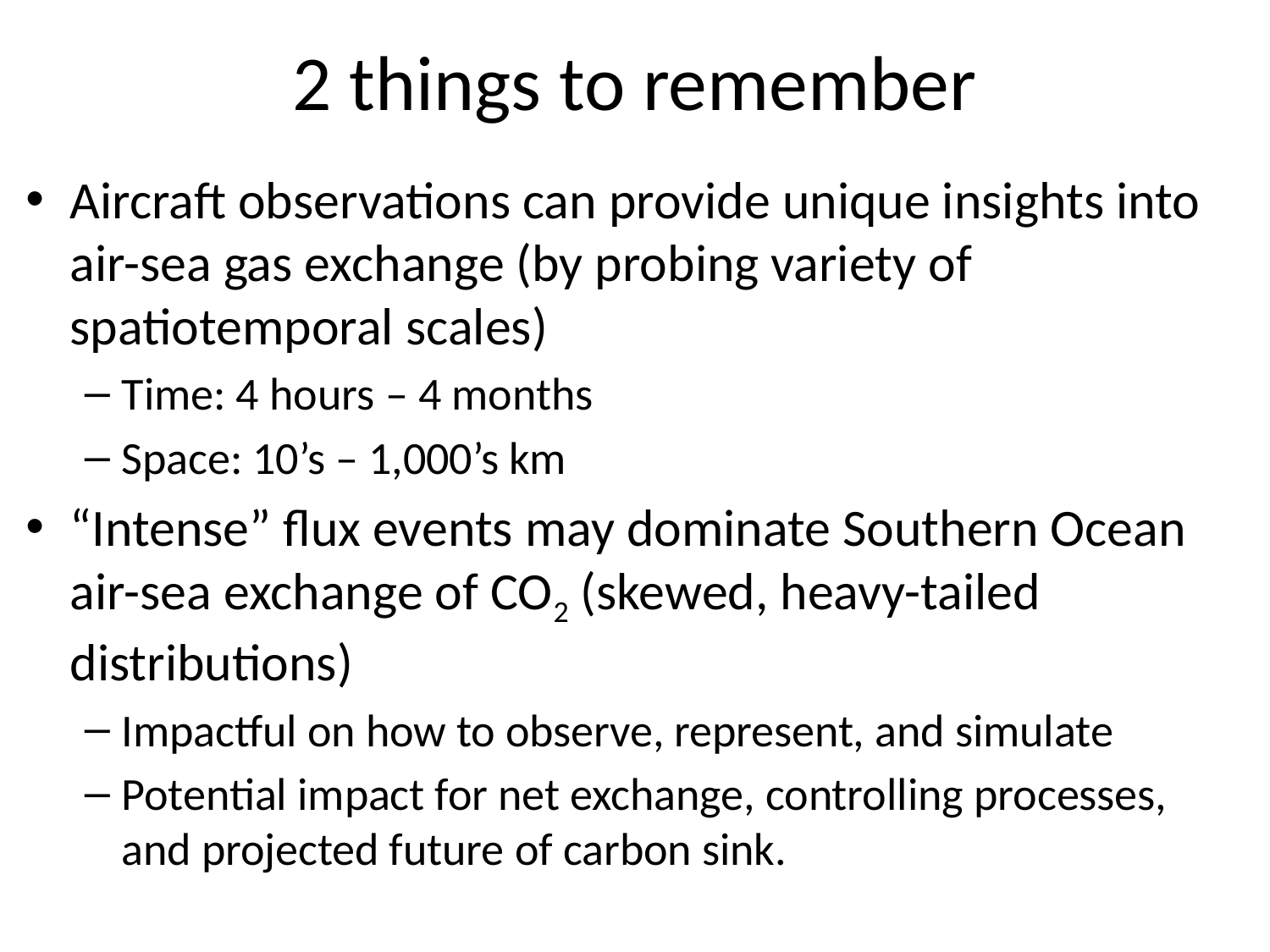

# 2 things to remember
Aircraft observations can provide unique insights into air-sea gas exchange (by probing variety of spatiotemporal scales)
Time: 4 hours – 4 months
Space: 10’s – 1,000’s km
“Intense” flux events may dominate Southern Ocean air-sea exchange of CO2 (skewed, heavy-tailed distributions)
Impactful on how to observe, represent, and simulate
Potential impact for net exchange, controlling processes, and projected future of carbon sink.